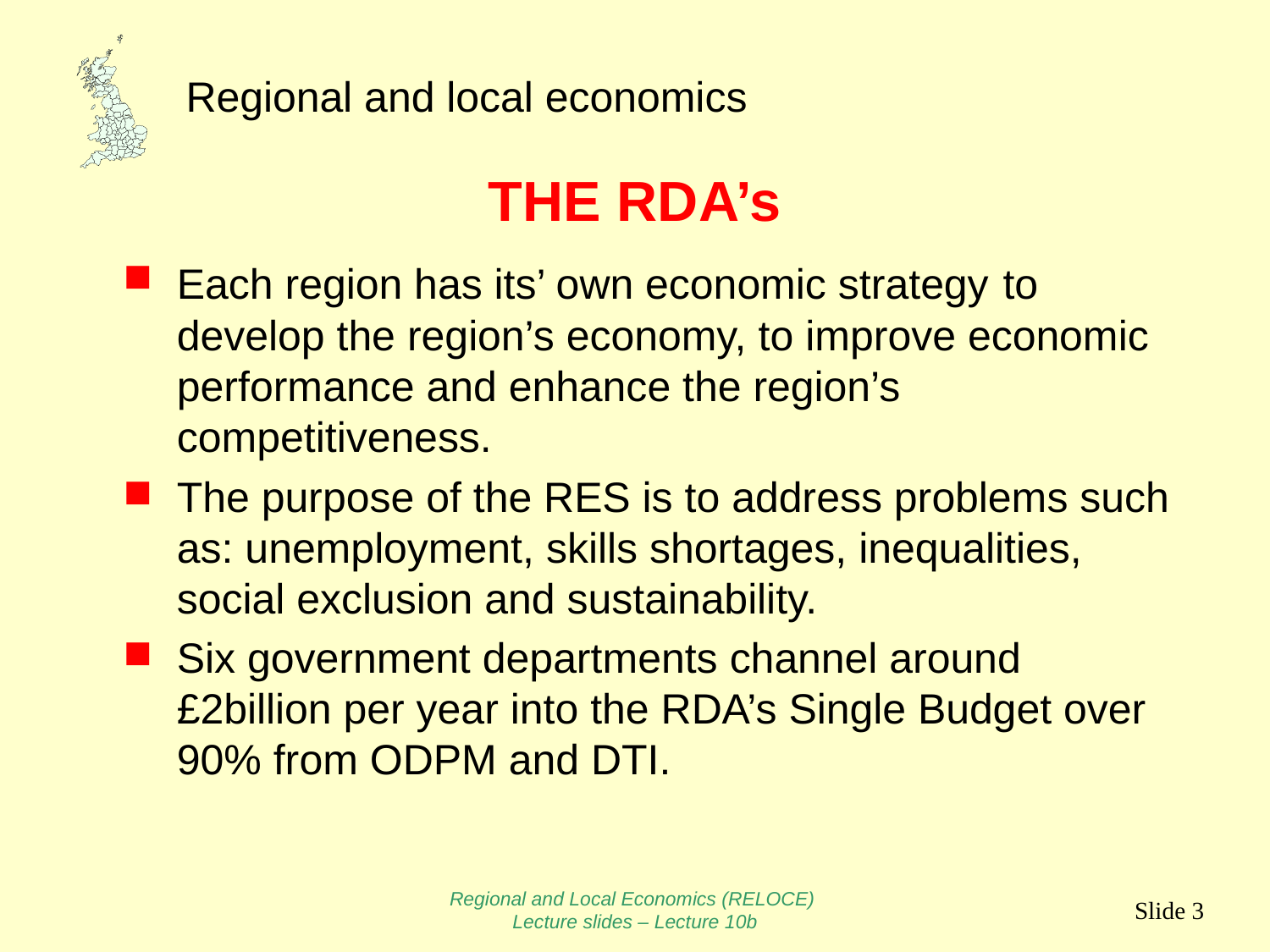

# THE RDA’s
Each region has its’ own economic strategy to develop the region’s economy, to improve economic performance and enhance the region’s competitiveness.
The purpose of the RES is to address problems such as: unemployment, skills shortages, inequalities, social exclusion and sustainability.
Six government departments channel around £2billion per year into the RDA’s Single Budget over 90% from ODPM and DTI.
Regional and Local Economics (RELOCE)
Lecture slides – Lecture 10b
Slide 3